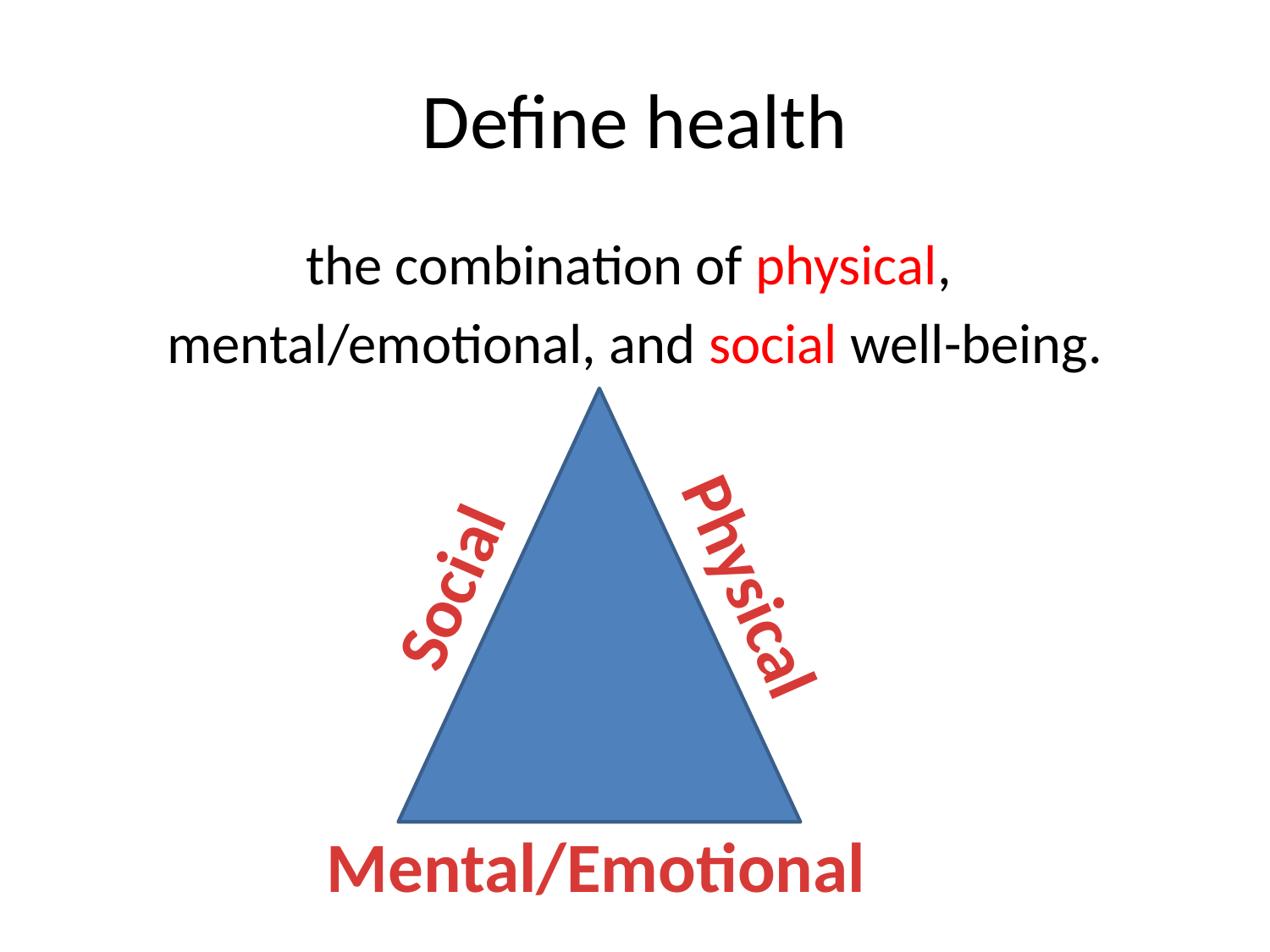

# Define health
the combination of physical,
mental/emotional, and social well-being.

Social
Physical
Mental/Emotional